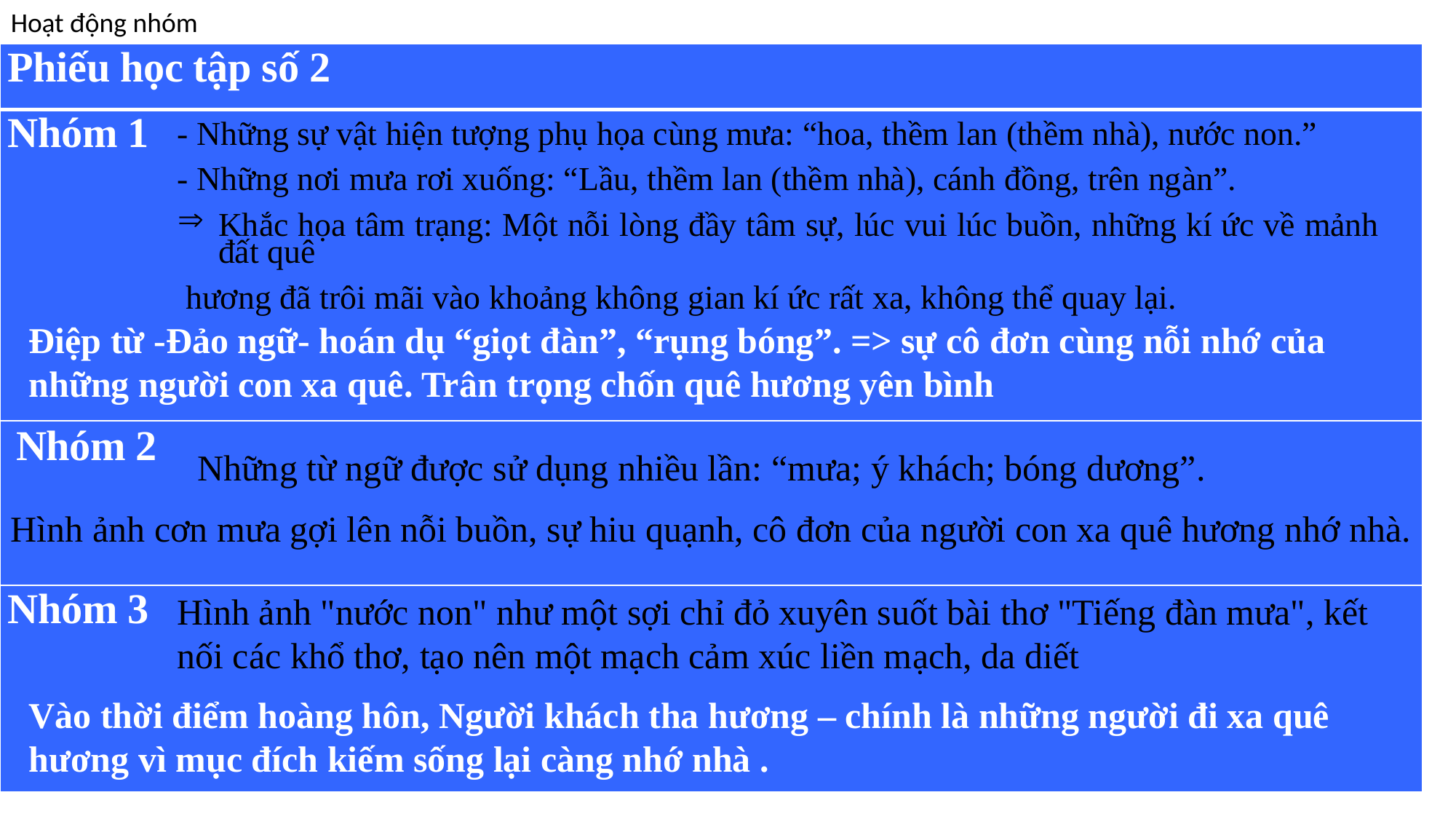

Hoạt động nhóm
| Phiếu học tập số 2 |
| --- |
| Nhóm 1 |
| Nhóm 2 |
| Nhóm 3 |
- Những sự vật hiện tượng phụ họa cùng mưa: “hoa, thềm lan (thềm nhà), nước non.”
- Những nơi mưa rơi xuống: “Lầu, thềm lan (thềm nhà), cánh đồng, trên ngàn”.
Khắc họa tâm trạng: Một nỗi lòng đầy tâm sự, lúc vui lúc buồn, những kí ức về mảnh đất quê
 hương đã trôi mãi vào khoảng không gian kí ức rất xa, không thể quay lại.
Điệp từ -Đảo ngữ- hoán dụ “giọt đàn”, “rụng bóng”. => sự cô đơn cùng nỗi nhớ của những người con xa quê. Trân trọng chốn quê hương yên bình
Những từ ngữ được sử dụng nhiều lần: “mưa; ý khách; bóng dương”.
Hình ảnh cơn mưa gợi lên nỗi buồn, sự hiu quạnh, cô đơn của người con xa quê hương nhớ nhà.
Hình ảnh "nước non" như một sợi chỉ đỏ xuyên suốt bài thơ "Tiếng đàn mưa", kết nối các khổ thơ, tạo nên một mạch cảm xúc liền mạch, da diết
Vào thời điểm hoàng hôn, Người khách tha hương – chính là những người đi xa quê hương vì mục đích kiếm sống lại càng nhớ nhà .